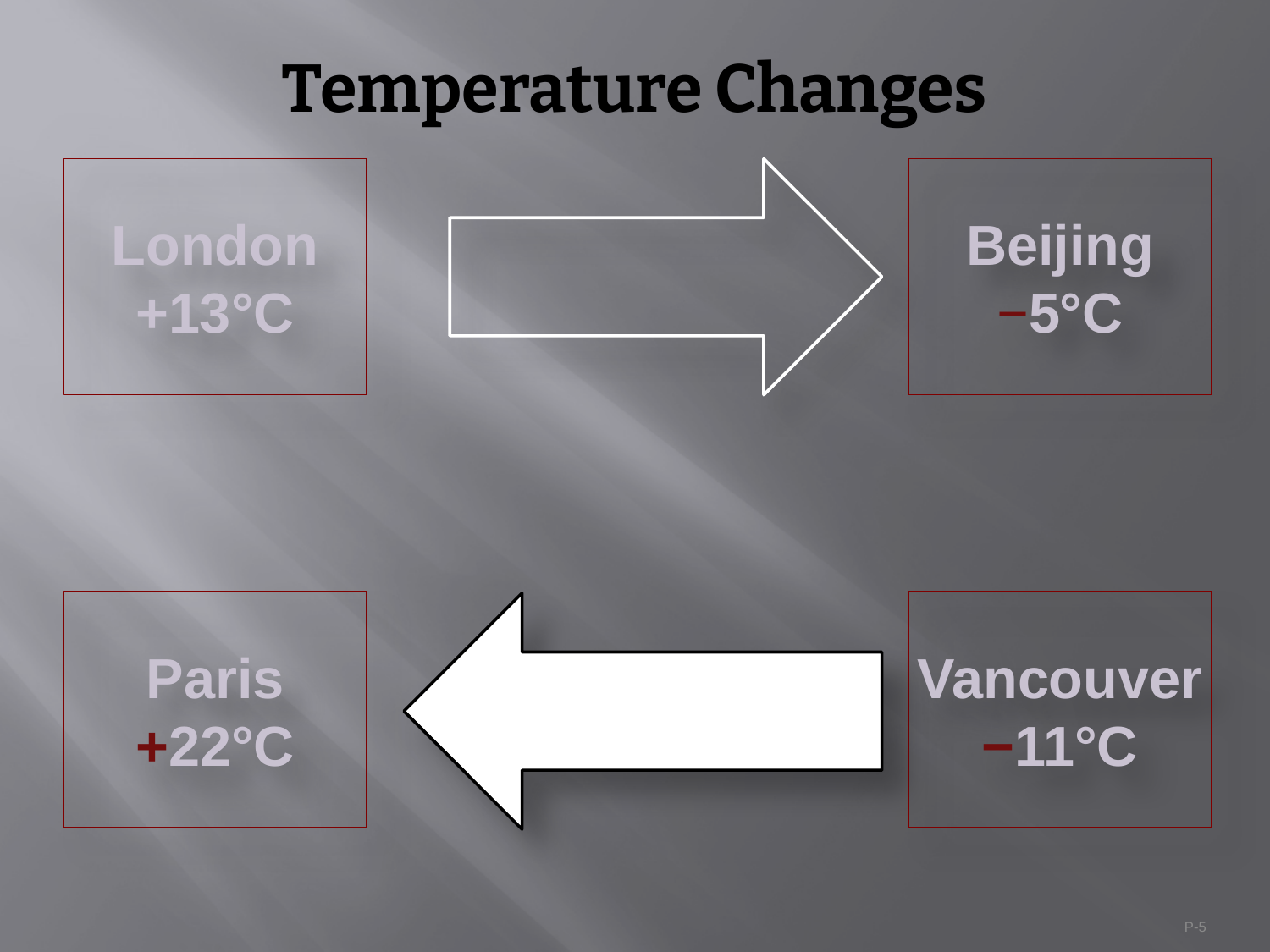

# Temperature Changes
London
+13°C

Beijing
−5°C

Paris
+22°C

Vancouver
−11°C

P-5